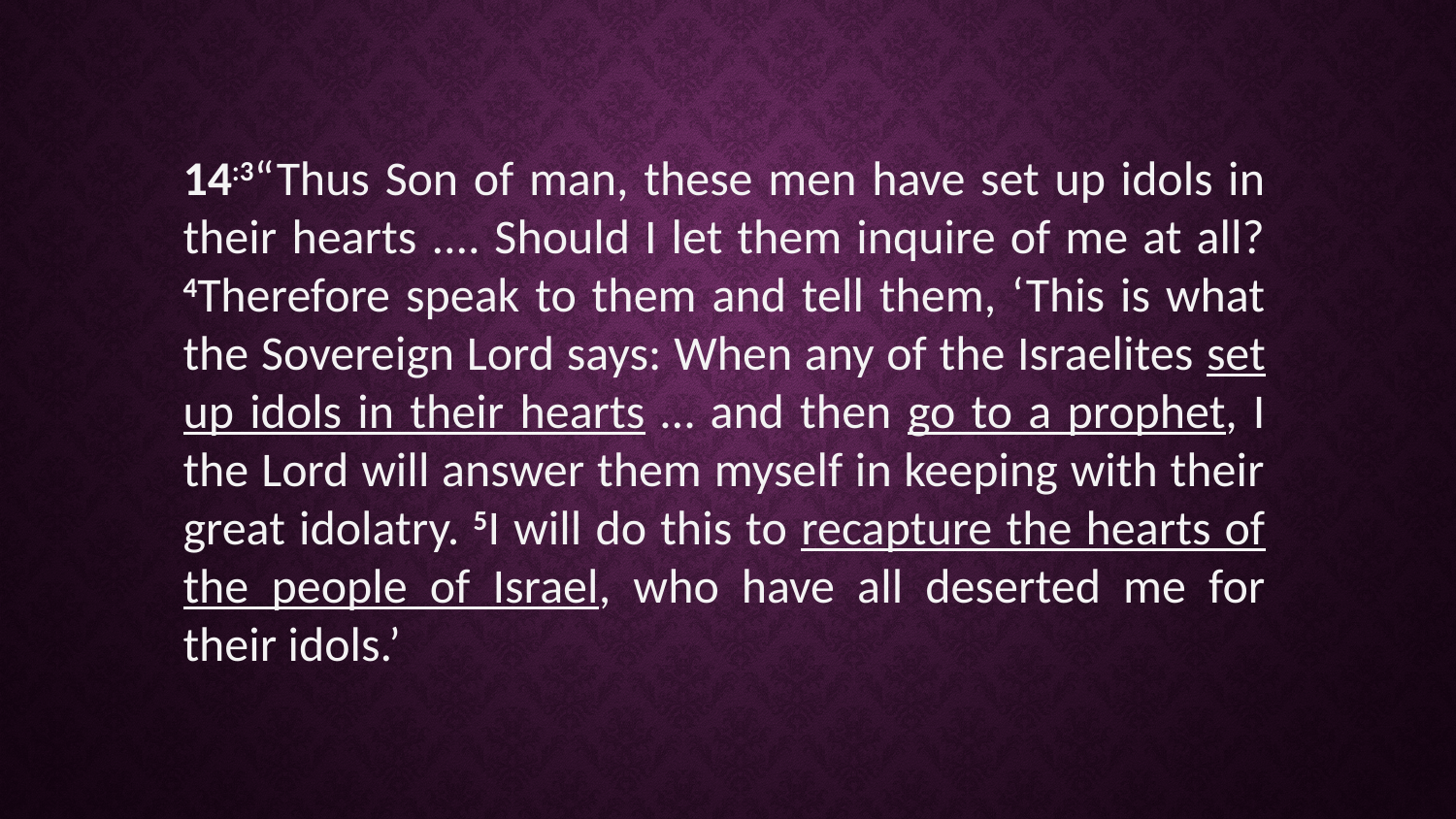

14:3“Thus Son of man, these men have set up idols in their hearts .... Should I let them inquire of me at all? 4Therefore speak to them and tell them, ‘This is what the Sovereign Lord says: When any of the Israelites set up idols in their hearts … and then go to a prophet, I the Lord will answer them myself in keeping with their great idolatry. 5I will do this to recapture the hearts of the people of Israel, who have all deserted me for their idols.’